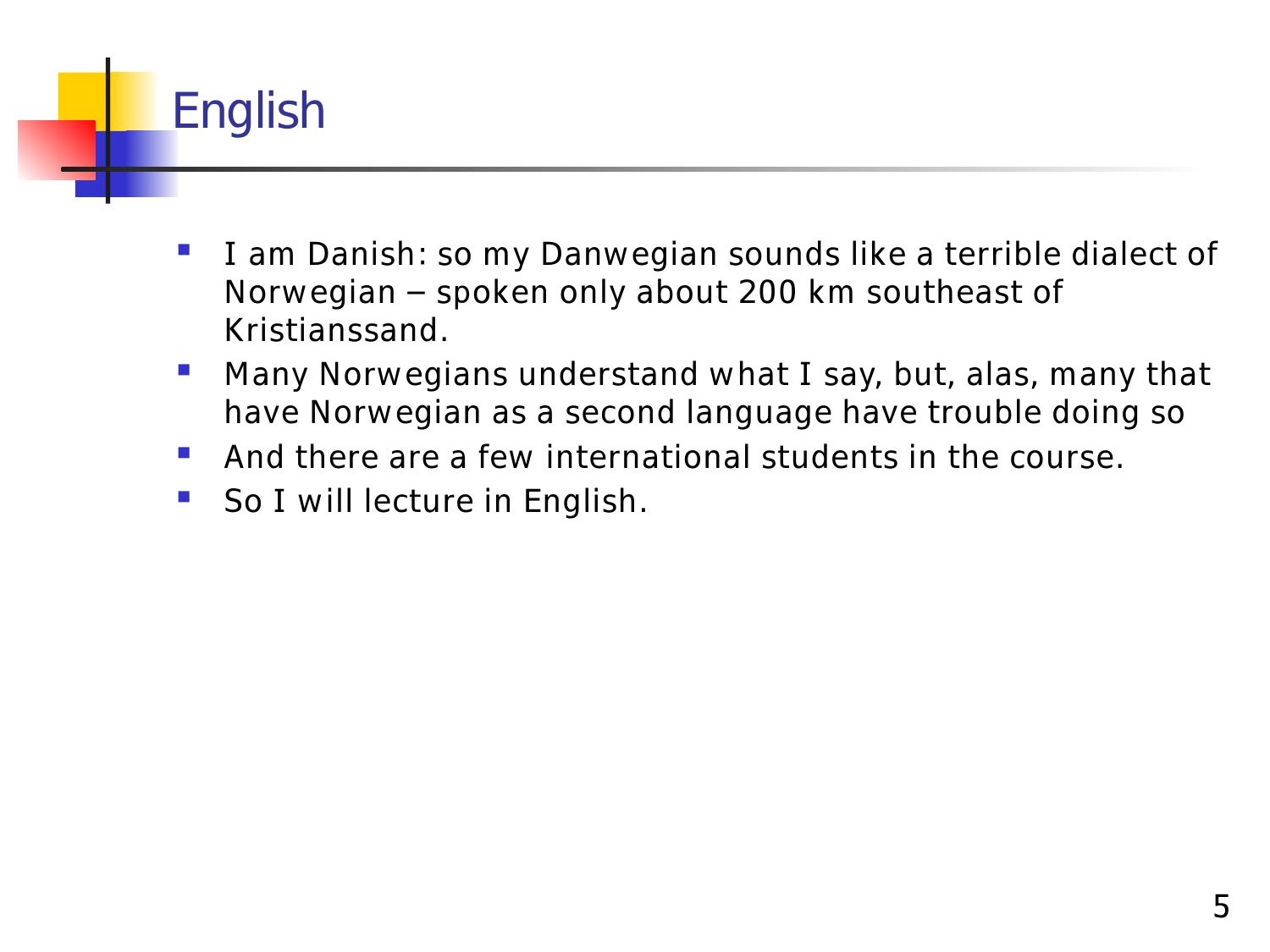

# English

I am Danish: so my Danwegian sounds like a terrible dialect of Norwegian – spoken only about 200 km southeast of Kristianssand.
Many Norwegians understand what I say, but, alas, many that have Norwegian as a second language have trouble doing so
And there are a few international students in the course.
So I will lecture in English.

5